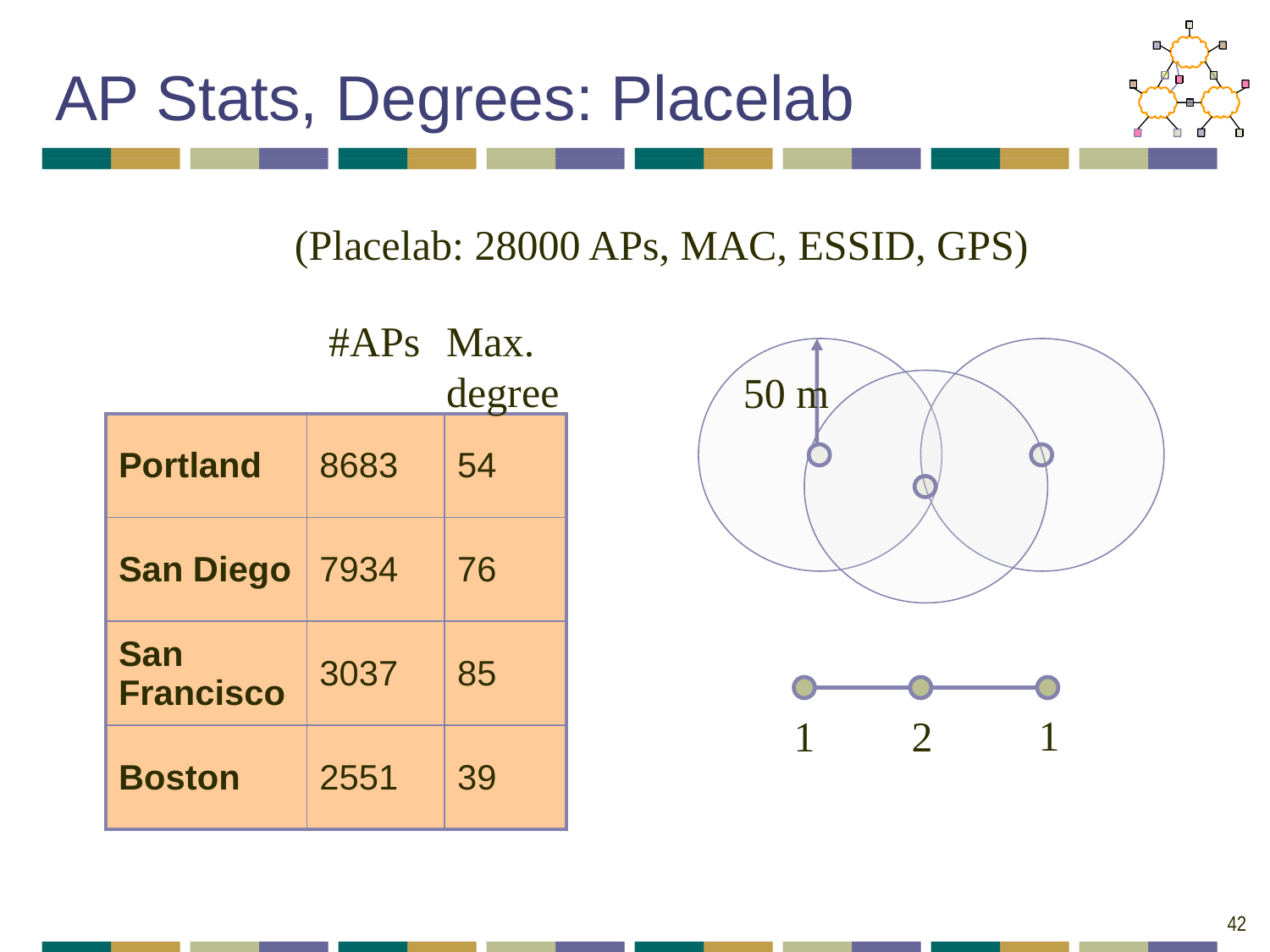

# AP Stats, Degrees: Placelab
(Placelab: 28000 APs, MAC, ESSID, GPS)
#APs
Max.
degree

50 m
| Portland | 8683 | 54 |
| --- | --- | --- |
| San Diego | 7934 | 76 |
| San Francisco | 3037 | 85 |
| Boston | 2551 | 39 |

1
1
2
42